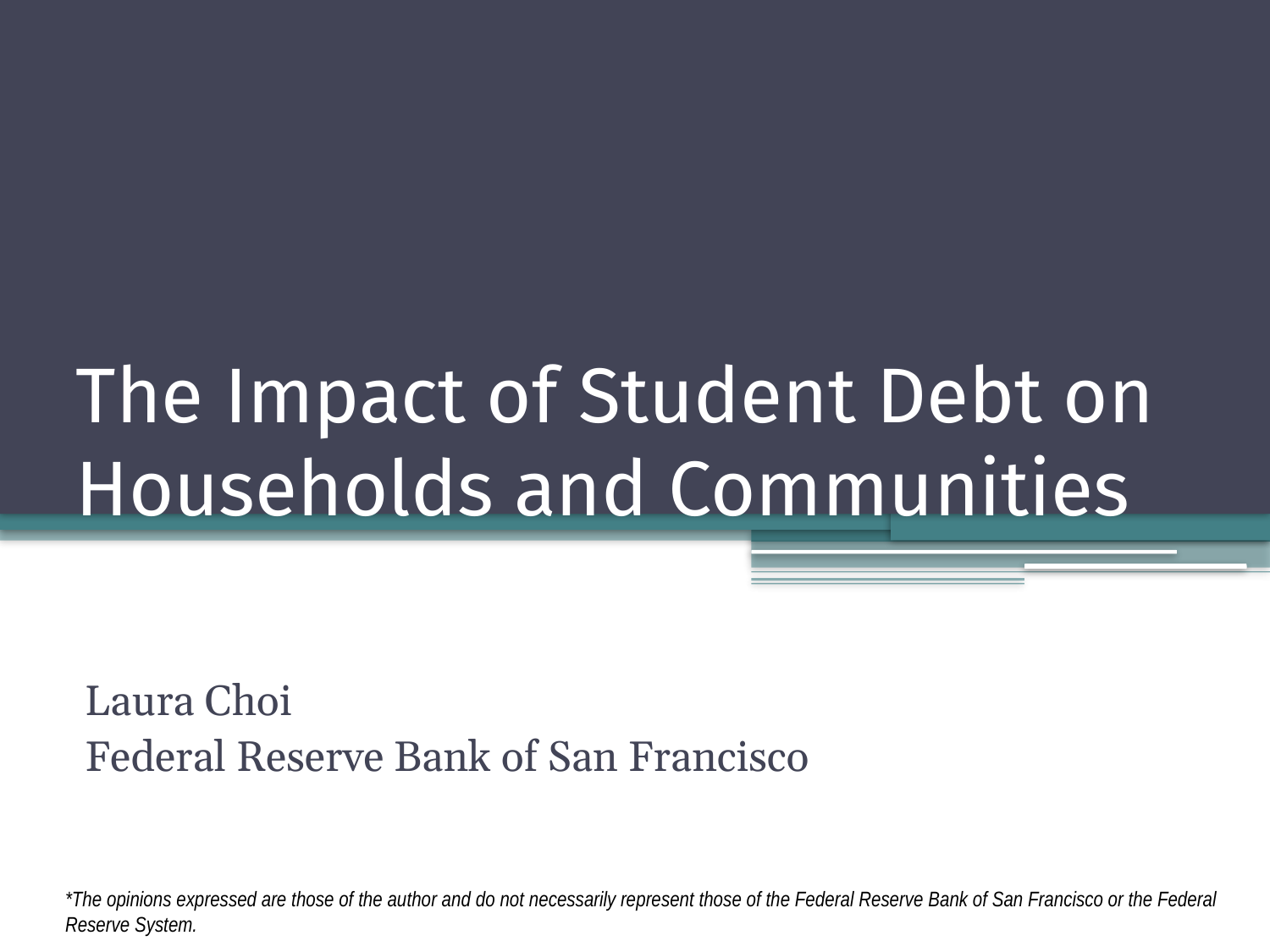

# The Impact of Student Debt on Households and Communities
Laura Choi
Federal Reserve Bank of San Francisco
*The opinions expressed are those of the author and do not necessarily represent those of the Federal Reserve Bank of San Francisco or the Federal Reserve System.